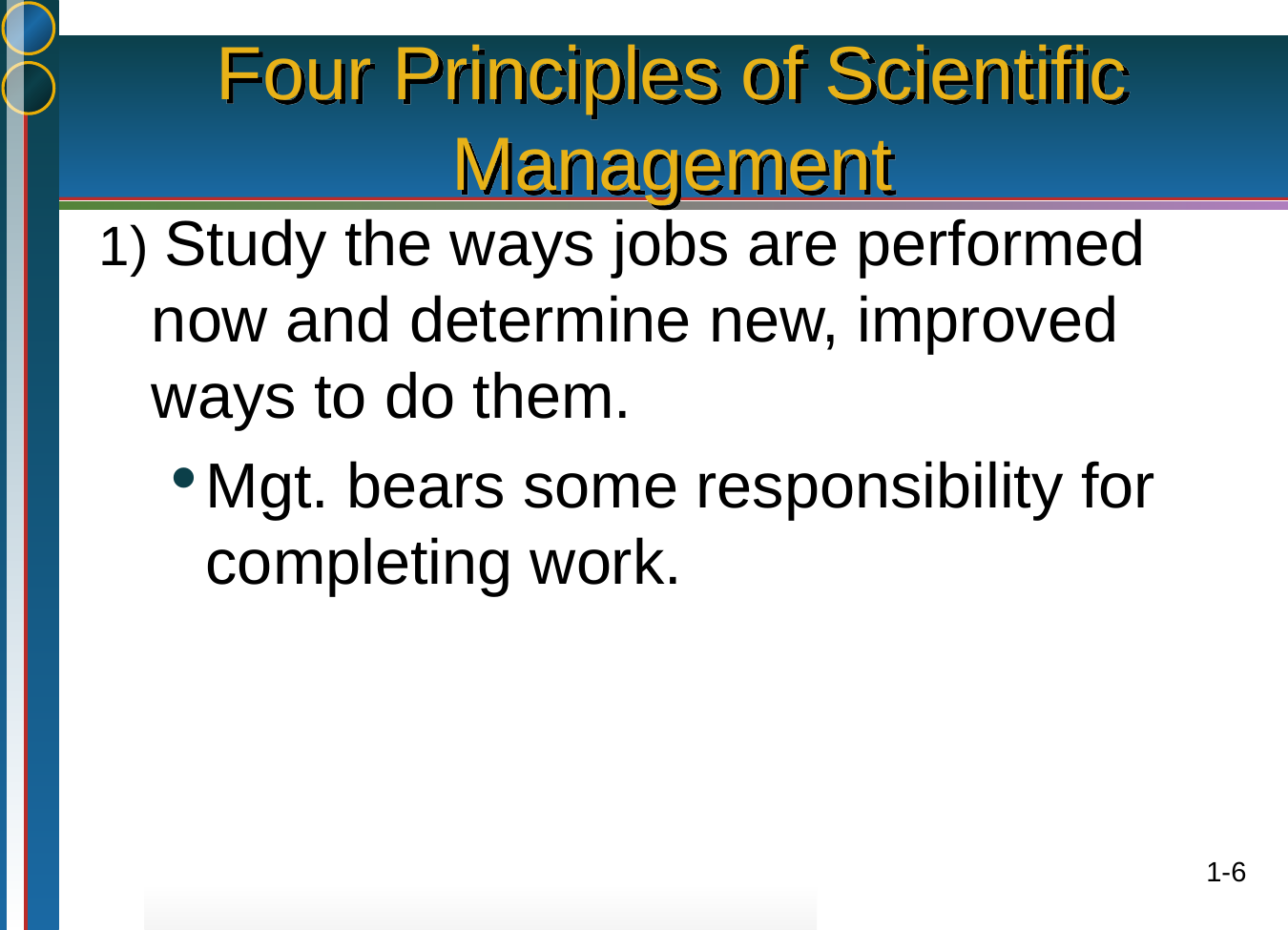

# Four Principles of Scientific Management
1) Study the ways jobs are performed now and determine new, improved ways to do them.
Mgt. bears some responsibility for completing work.
1-6